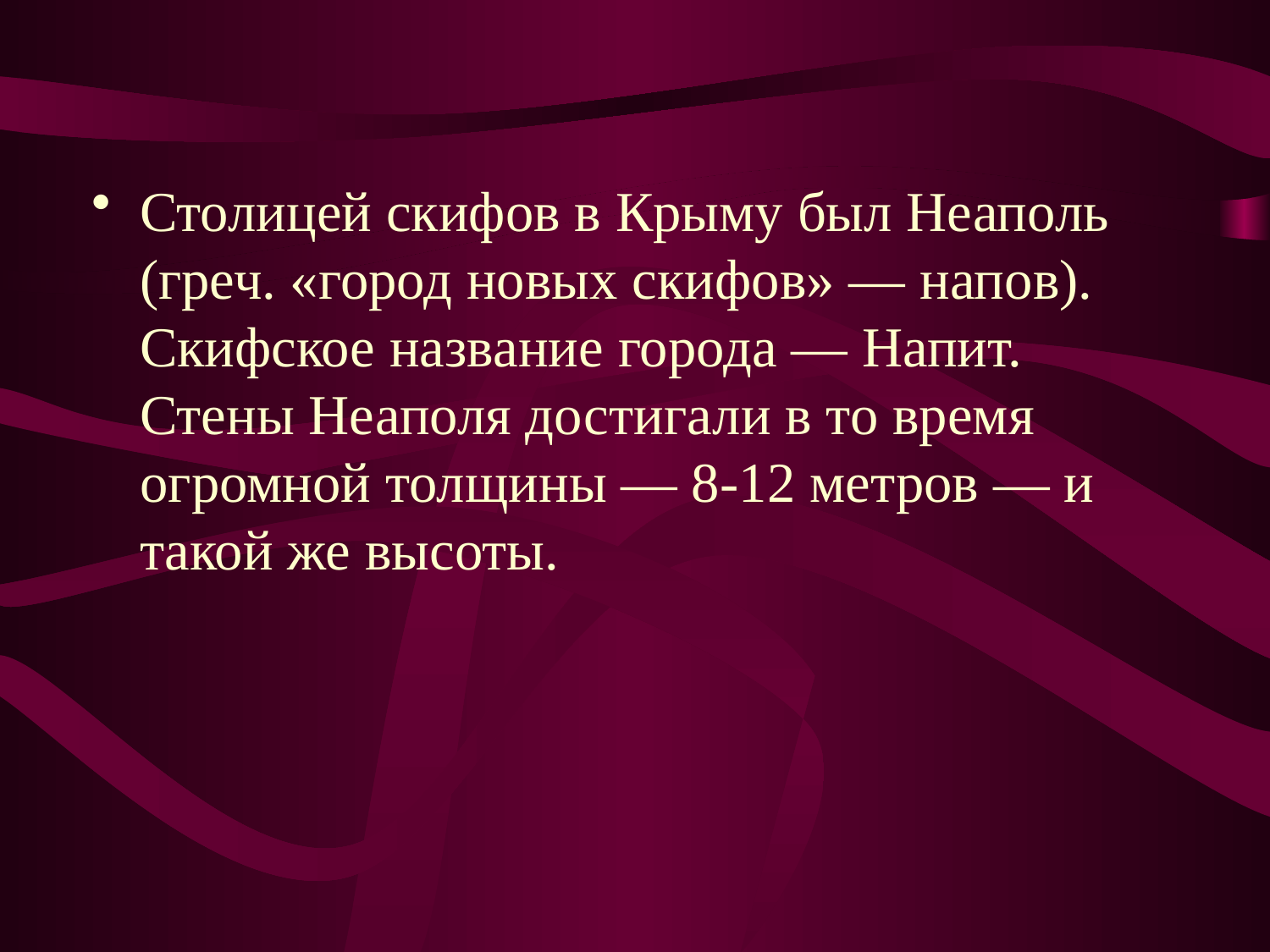

Столицей скифов в Крыму был Неаполь (греч. «город новых скифов» — напов). Скифское название города — Напит. Стены Неаполя достигали в то время огромной толщины — 8-12 метров — и такой же высоты.